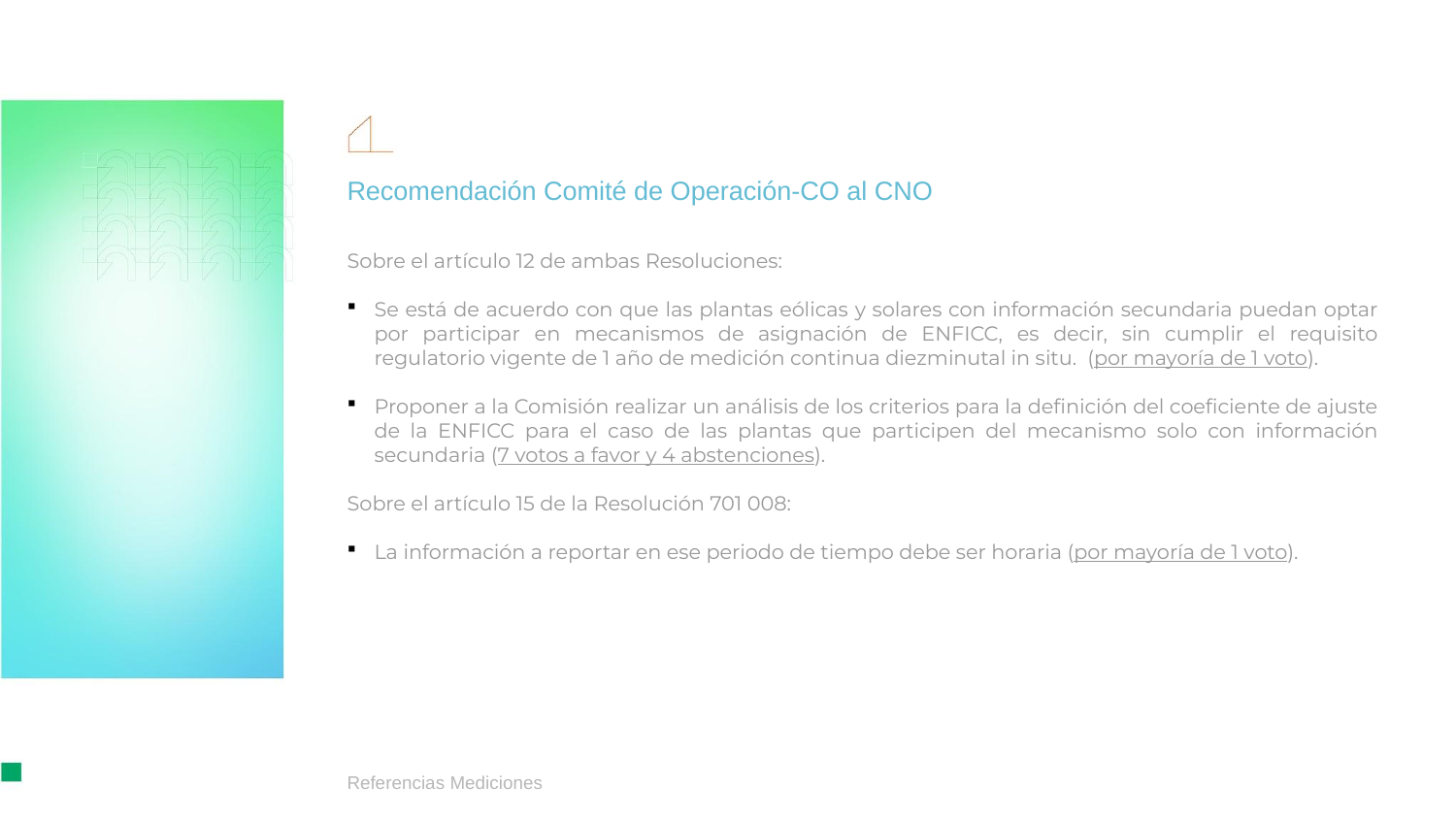

Recomendación Comité de Operación-CO al CNO
Sobre el artículo 12 de ambas Resoluciones:

Se está de acuerdo con que las plantas eólicas y solares con información secundaria puedan optar por participar en mecanismos de asignación de ENFICC, es decir, sin cumplir el requisito regulatorio vigente de 1 año de medición continua diezminutal in situ.  (por mayoría de 1 voto).

Proponer a la Comisión realizar un análisis de los criterios para la definición del coeficiente de ajuste de la ENFICC para el caso de las plantas que participen del mecanismo solo con información secundaria (7 votos a favor y 4 abstenciones).

Sobre el artículo 15 de la Resolución 701 008:

La información a reportar en ese periodo de tiempo debe ser horaria (por mayoría de 1 voto).

Referencias Mediciones